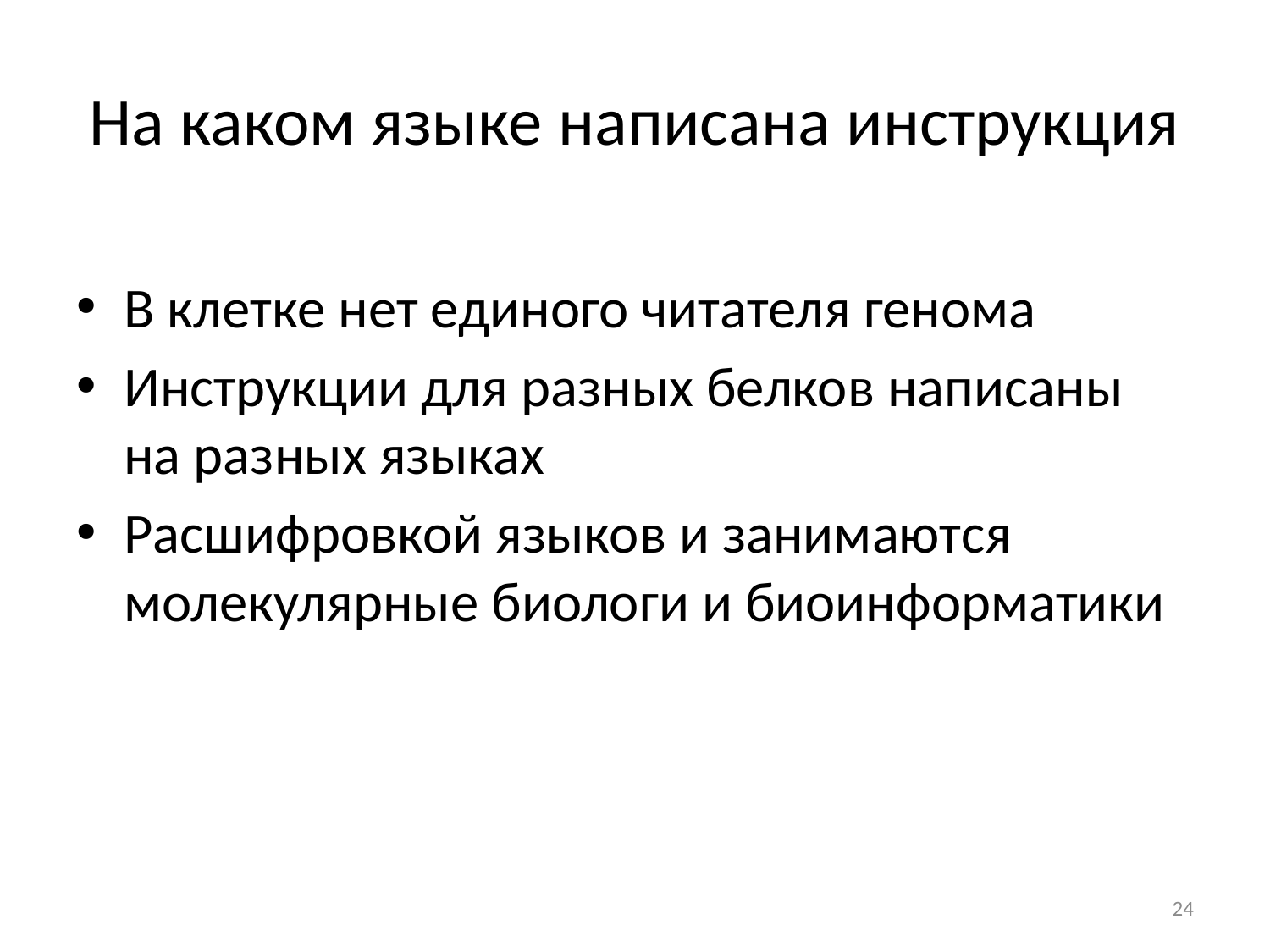

# На каком языке написана инструкция
В клетке нет единого читателя генома
Инструкции для разных белков написаны на разных языках
Расшифровкой языков и занимаются молекулярные биологи и биоинформатики
24